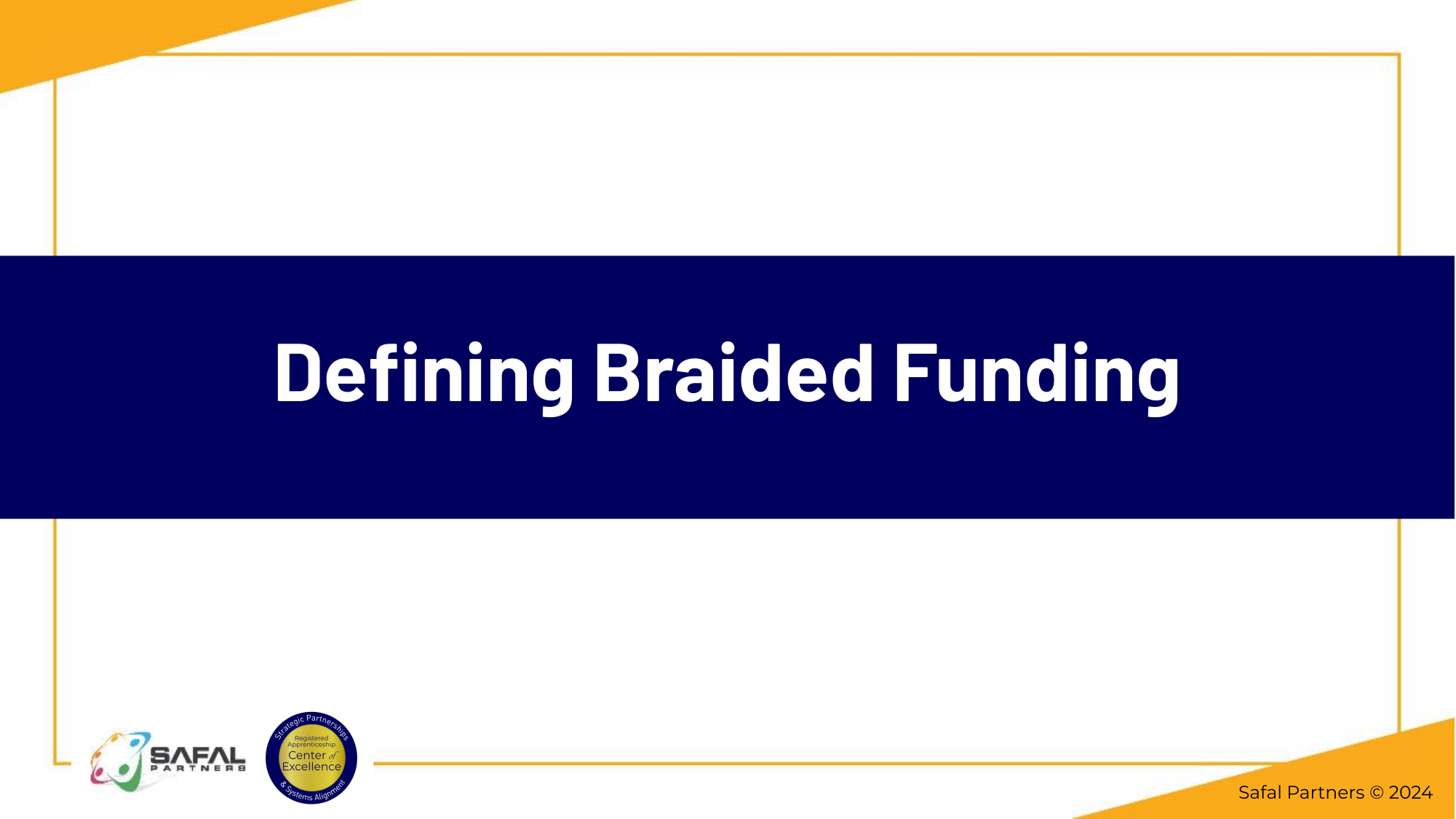

# Defining Braided Funding
Safal Partners © 2024